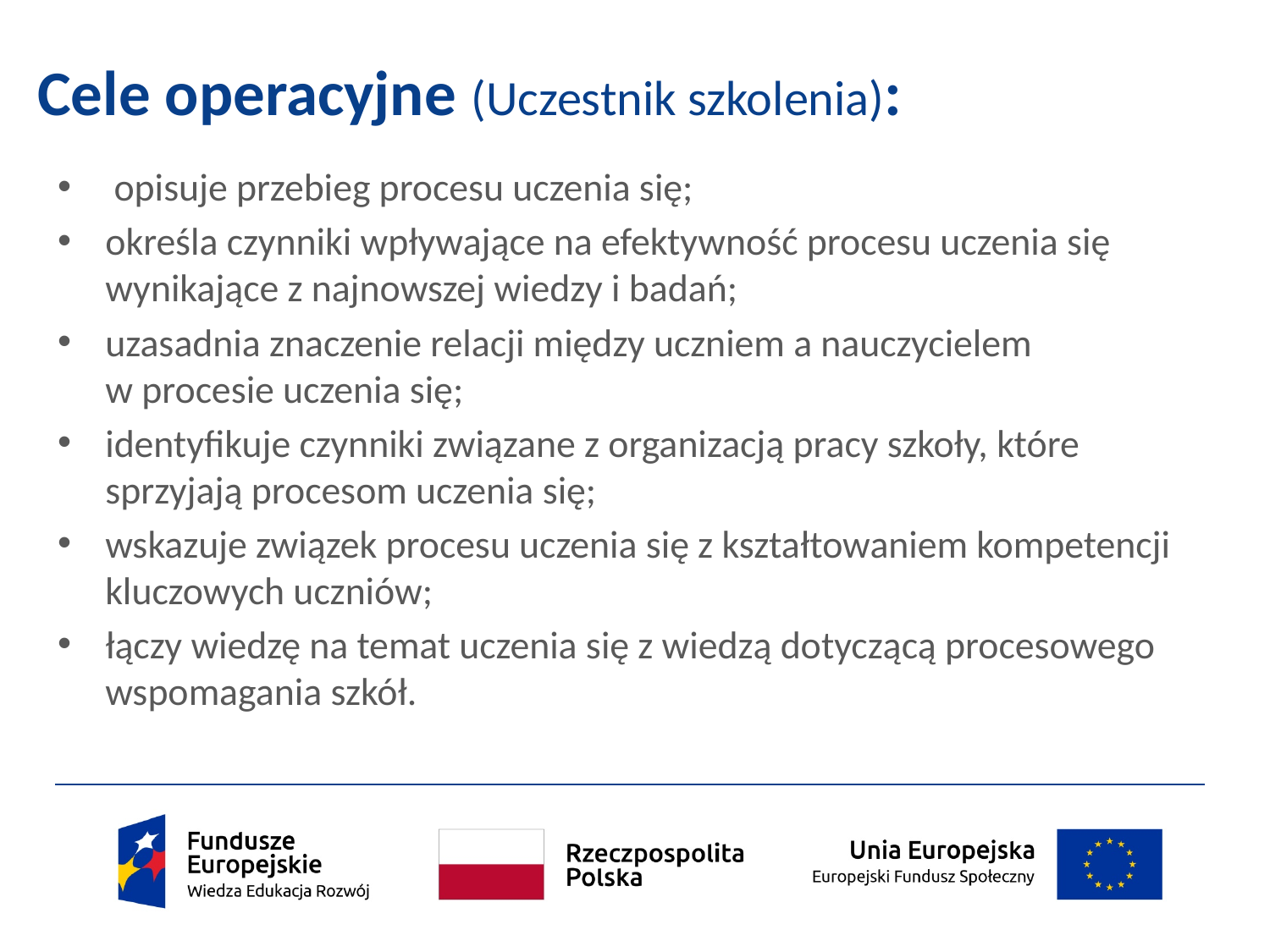

# Cele operacyjne (Uczestnik szkolenia):
 opisuje przebieg procesu uczenia się;
określa czynniki wpływające na efektywność procesu uczenia się wynikające z najnowszej wiedzy i badań;
uzasadnia znaczenie relacji między uczniem a nauczycielem
w procesie uczenia się;
identyfikuje czynniki związane z organizacją pracy szkoły, które sprzyjają procesom uczenia się;
wskazuje związek procesu uczenia się z kształtowaniem kompetencji kluczowych uczniów;
łączy wiedzę na temat uczenia się z wiedzą dotyczącą procesowego wspomagania szkół.